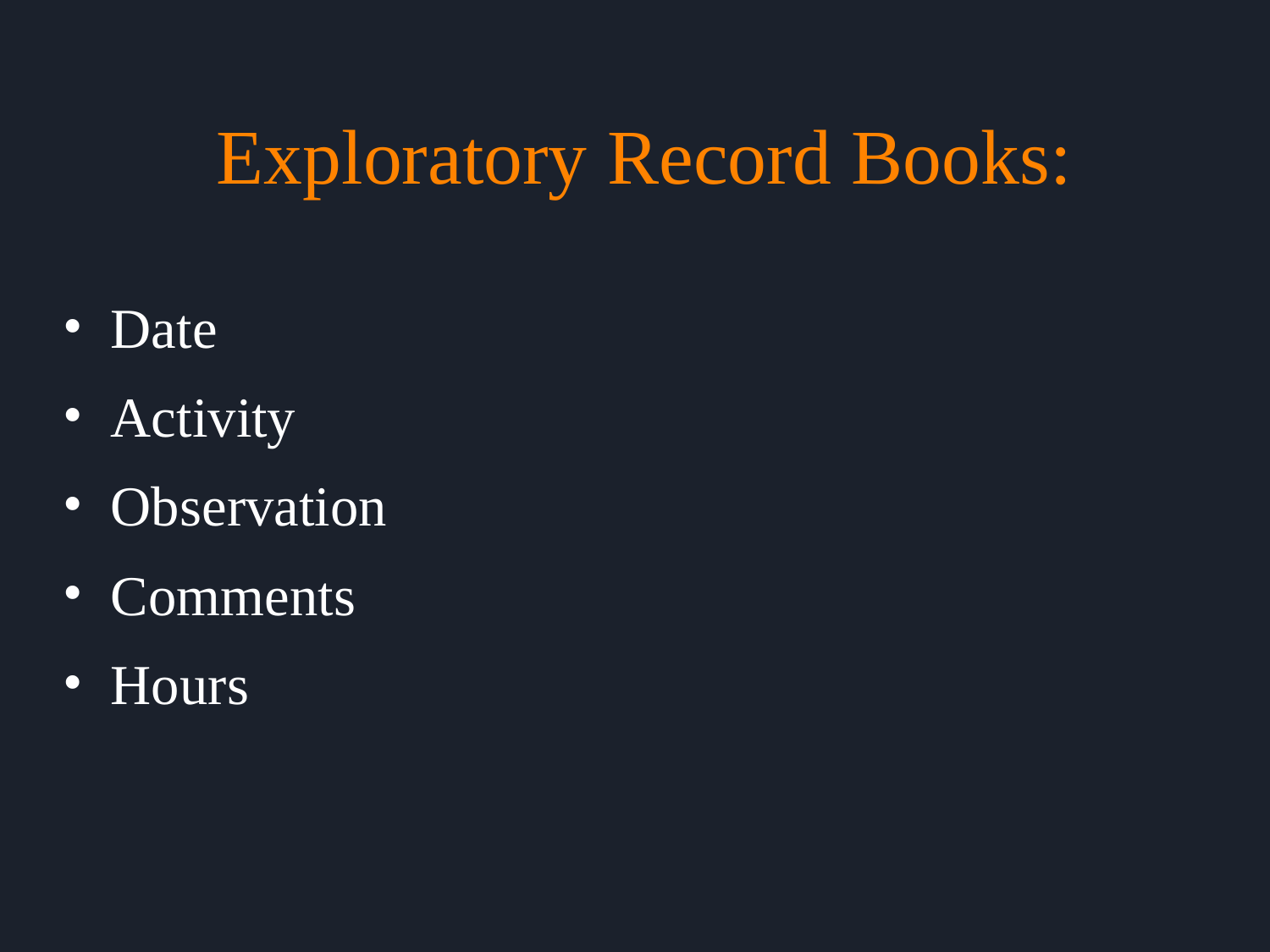

# Exploratory Record Books:
Date
Activity
Observation
Comments
Hours